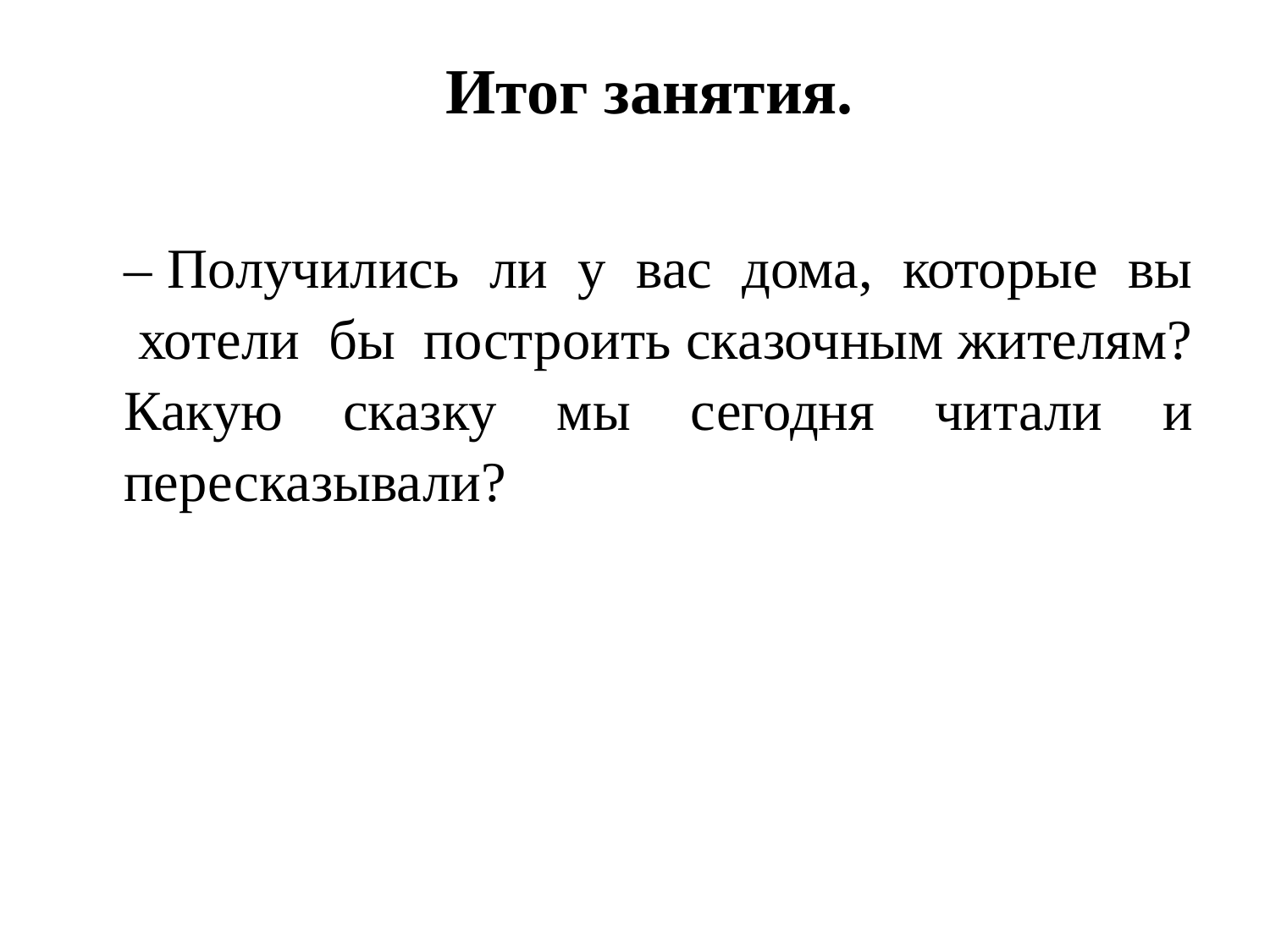

# Итог занятия.
– Получились  ли  у  вас  дома,  которые  вы  хотели  бы  построить сказочным жителям? Какую сказку мы сегодня читали и пересказывали?